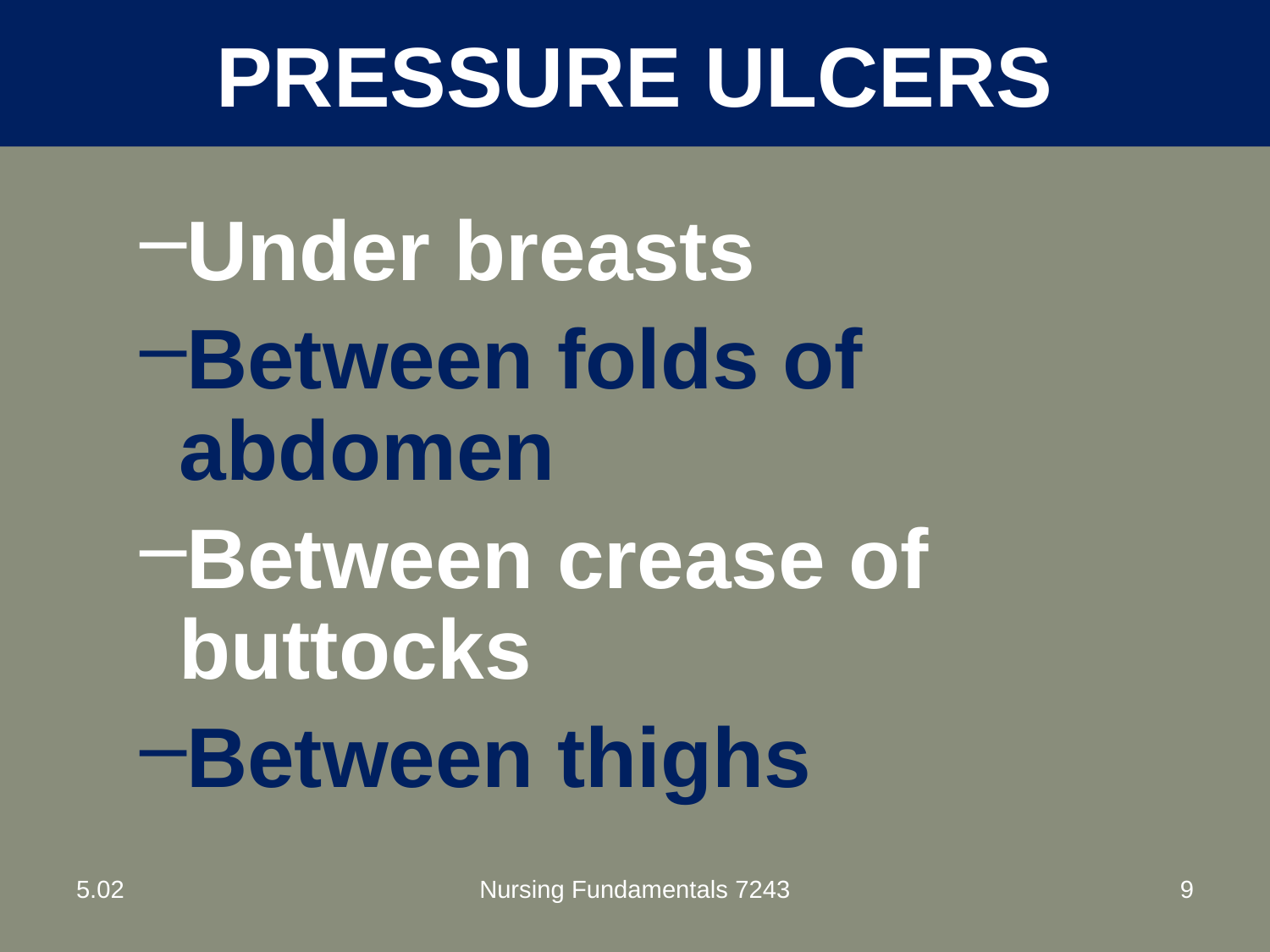

# Pressure Ulcers
Under breasts
Between folds of abdomen
Between crease of buttocks
Between thighs

5.02
Nursing Fundamentals 7243
9